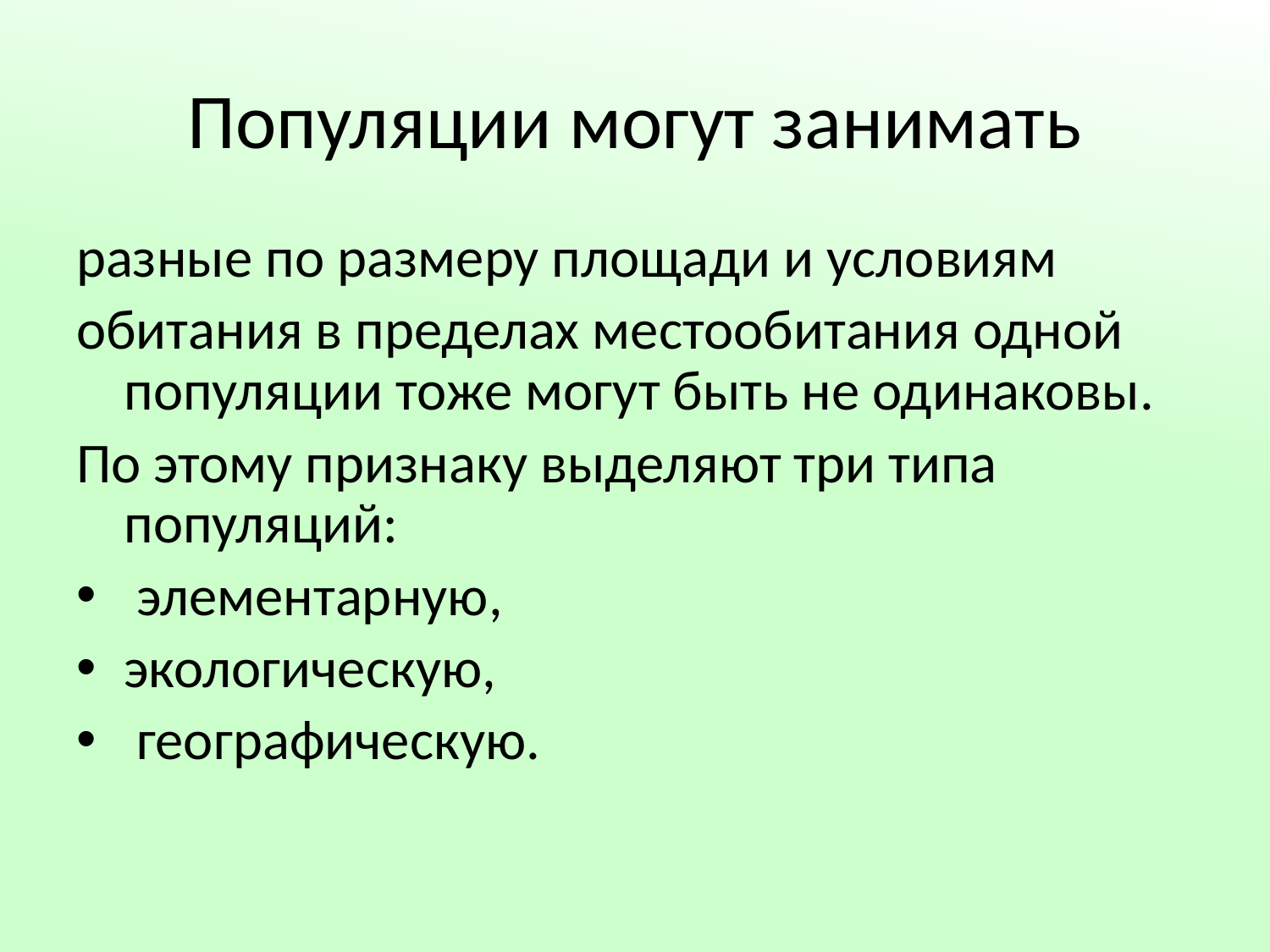

# Популяции могут занимать
разные по размеру площади и условиям
обитания в пределах местообитания одной популяции тоже могут быть не одинаковы.
По этому признаку выделяют три типа популяций:
 элементарную,
экологическую,
 географическую.